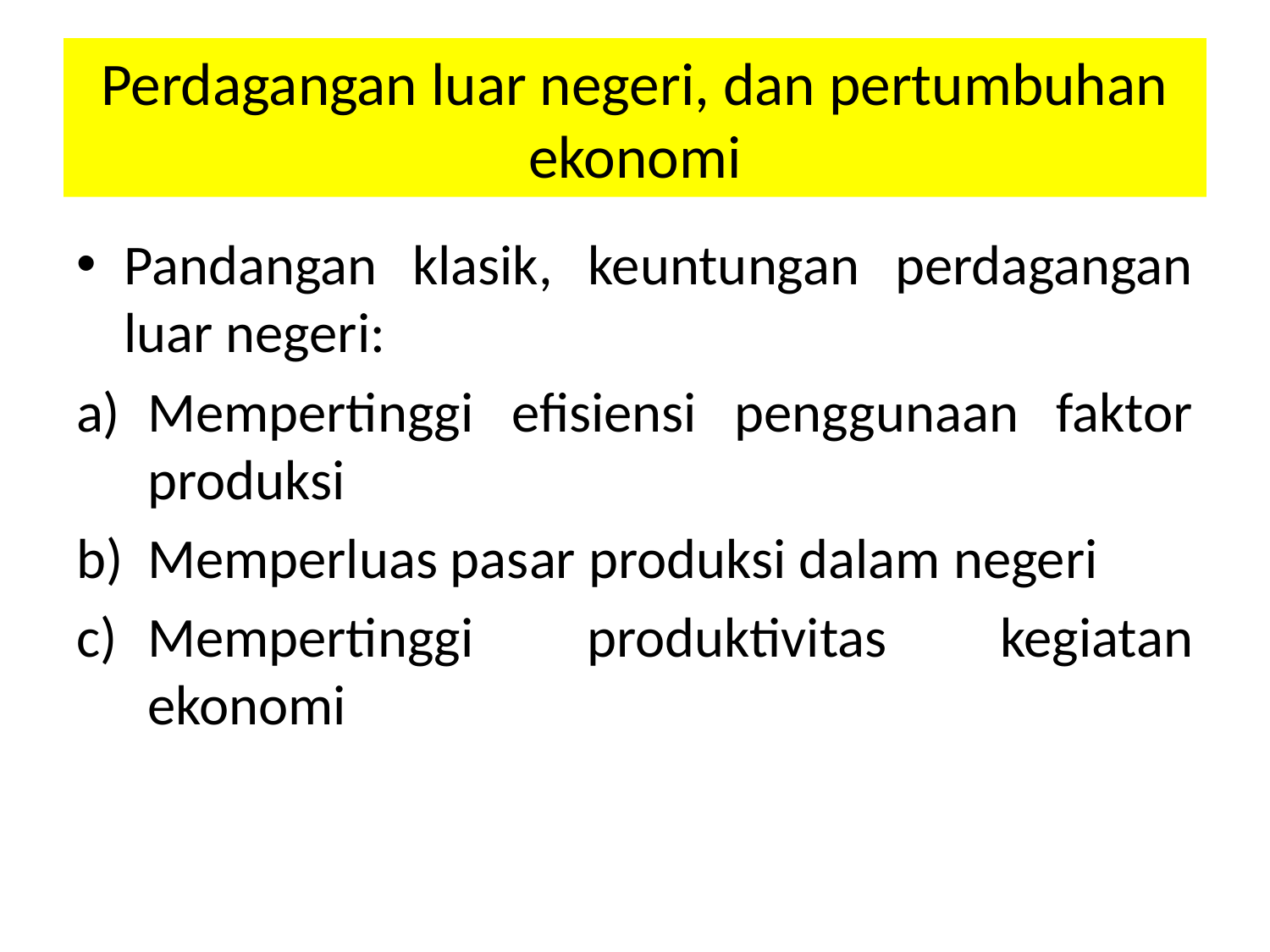

# Perdagangan luar negeri, dan pertumbuhan ekonomi
Pandangan klasik, keuntungan perdagangan luar negeri:
Mempertinggi efisiensi penggunaan faktor produksi
Memperluas pasar produksi dalam negeri
Mempertinggi produktivitas kegiatan ekonomi